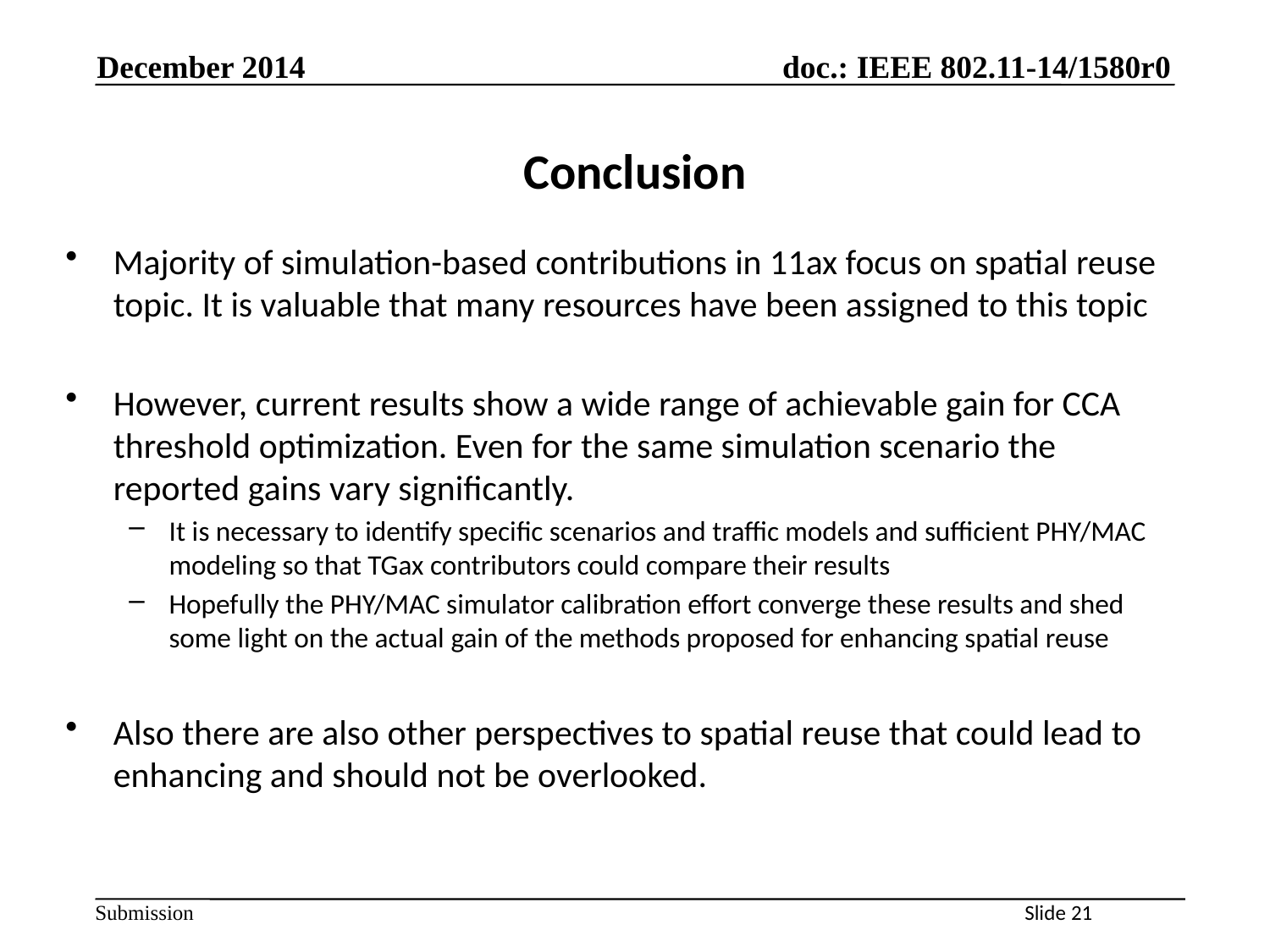

December 2014
# Conclusion
Majority of simulation-based contributions in 11ax focus on spatial reuse topic. It is valuable that many resources have been assigned to this topic

However, current results show a wide range of achievable gain for CCA threshold optimization. Even for the same simulation scenario the reported gains vary significantly.
It is necessary to identify specific scenarios and traffic models and sufficient PHY/MAC modeling so that TGax contributors could compare their results
Hopefully the PHY/MAC simulator calibration effort converge these results and shed some light on the actual gain of the methods proposed for enhancing spatial reuse

Also there are also other perspectives to spatial reuse that could lead to enhancing and should not be overlooked.
Slide 21